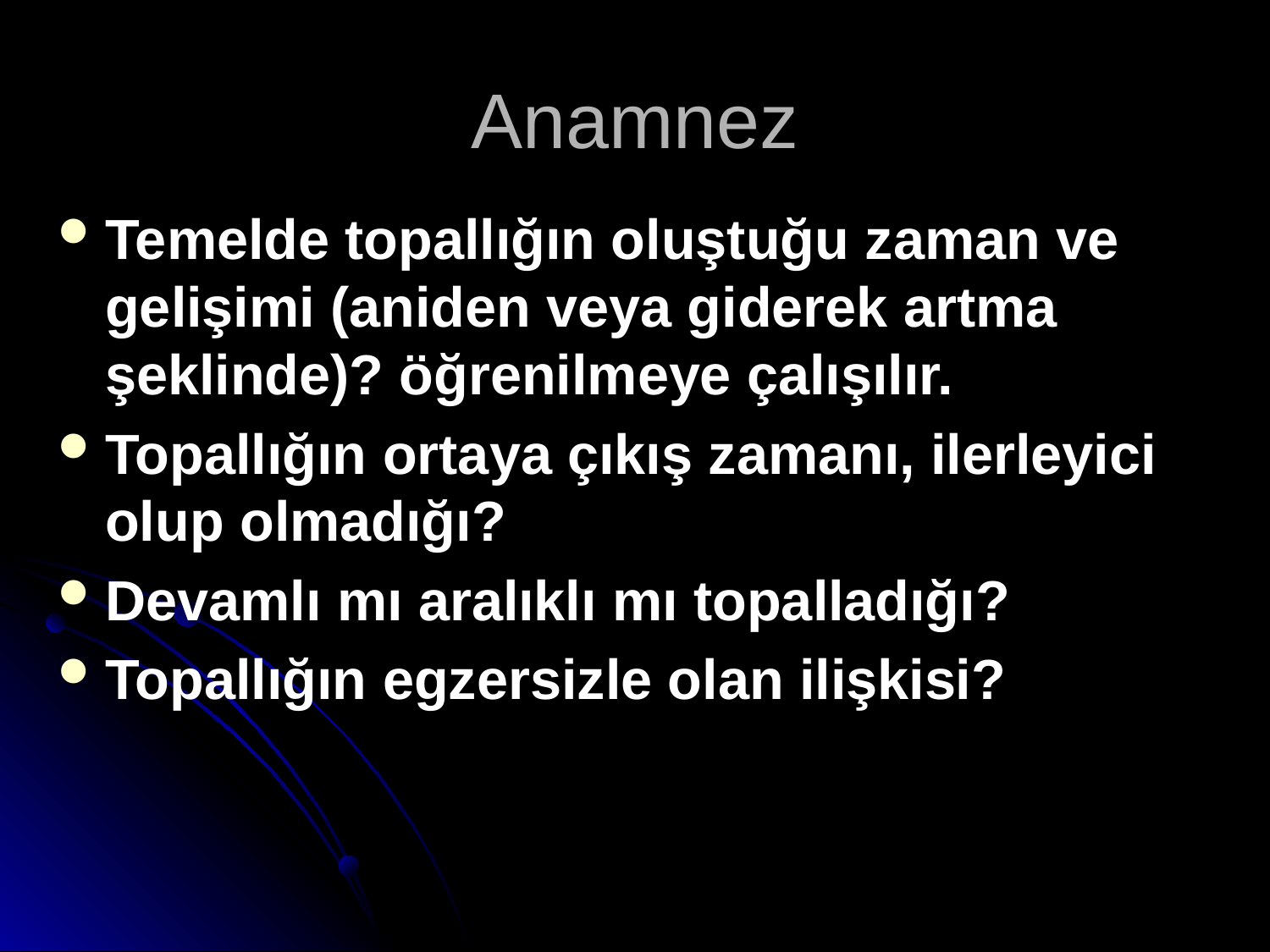

# Anamnez
Temelde topallığın oluştuğu zaman ve gelişimi (aniden veya giderek artma şeklinde)? öğrenilmeye çalışılır.
Topallığın ortaya çıkış zamanı, ilerleyici olup olmadığı?
Devamlı mı aralıklı mı topalladığı?
Topallığın egzersizle olan ilişkisi?